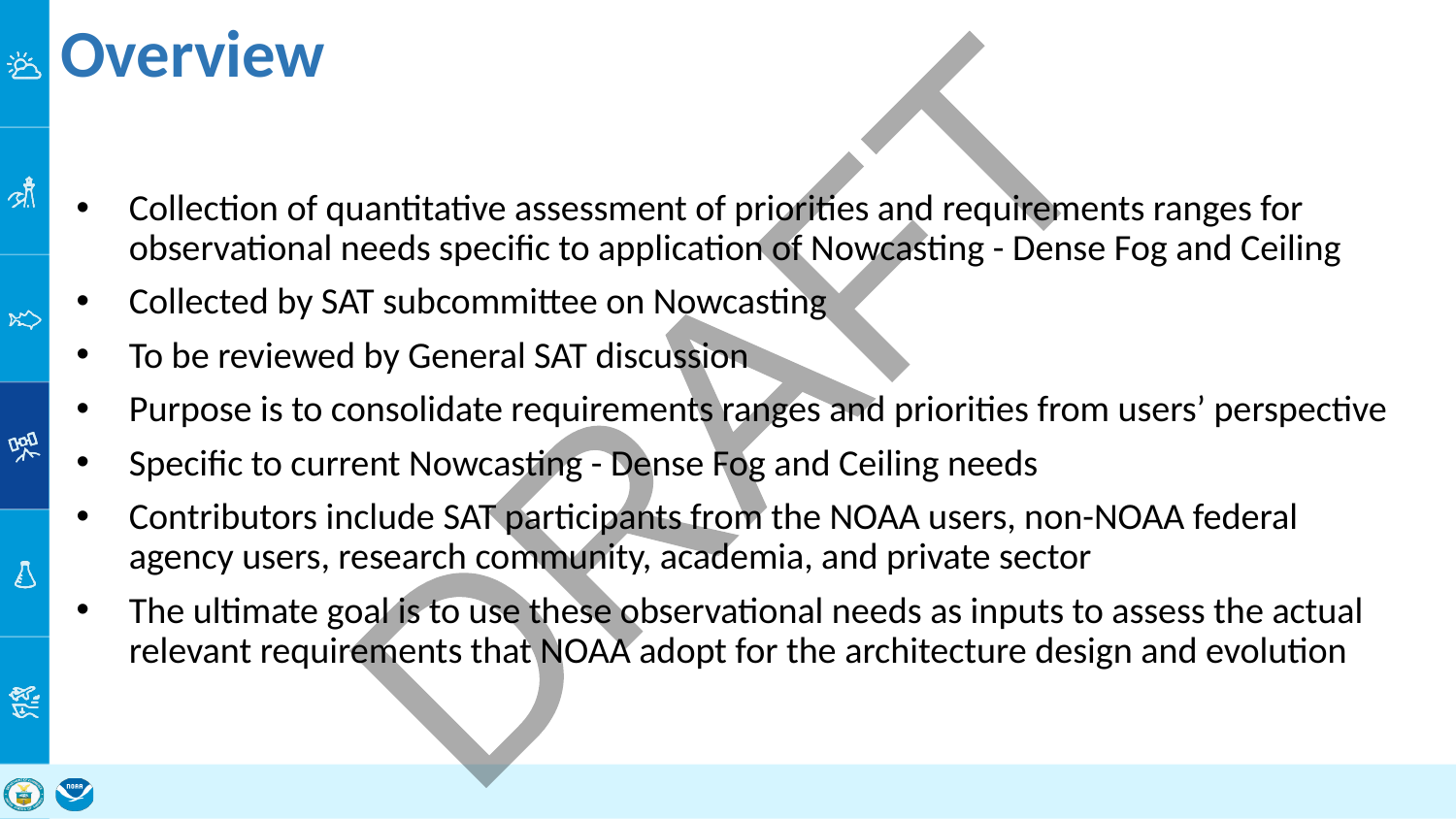

# Overview
Collection of quantitative assessment of priorities and requirements ranges for observational needs specific to application of Nowcasting - Dense Fog and Ceiling
Collected by SAT subcommittee on Nowcasting
To be reviewed by General SAT discussion
Purpose is to consolidate requirements ranges and priorities from users’ perspective
Specific to current Nowcasting - Dense Fog and Ceiling needs
Contributors include SAT participants from the NOAA users, non-NOAA federal agency users, research community, academia, and private sector
The ultimate goal is to use these observational needs as inputs to assess the actual relevant requirements that NOAA adopt for the architecture design and evolution